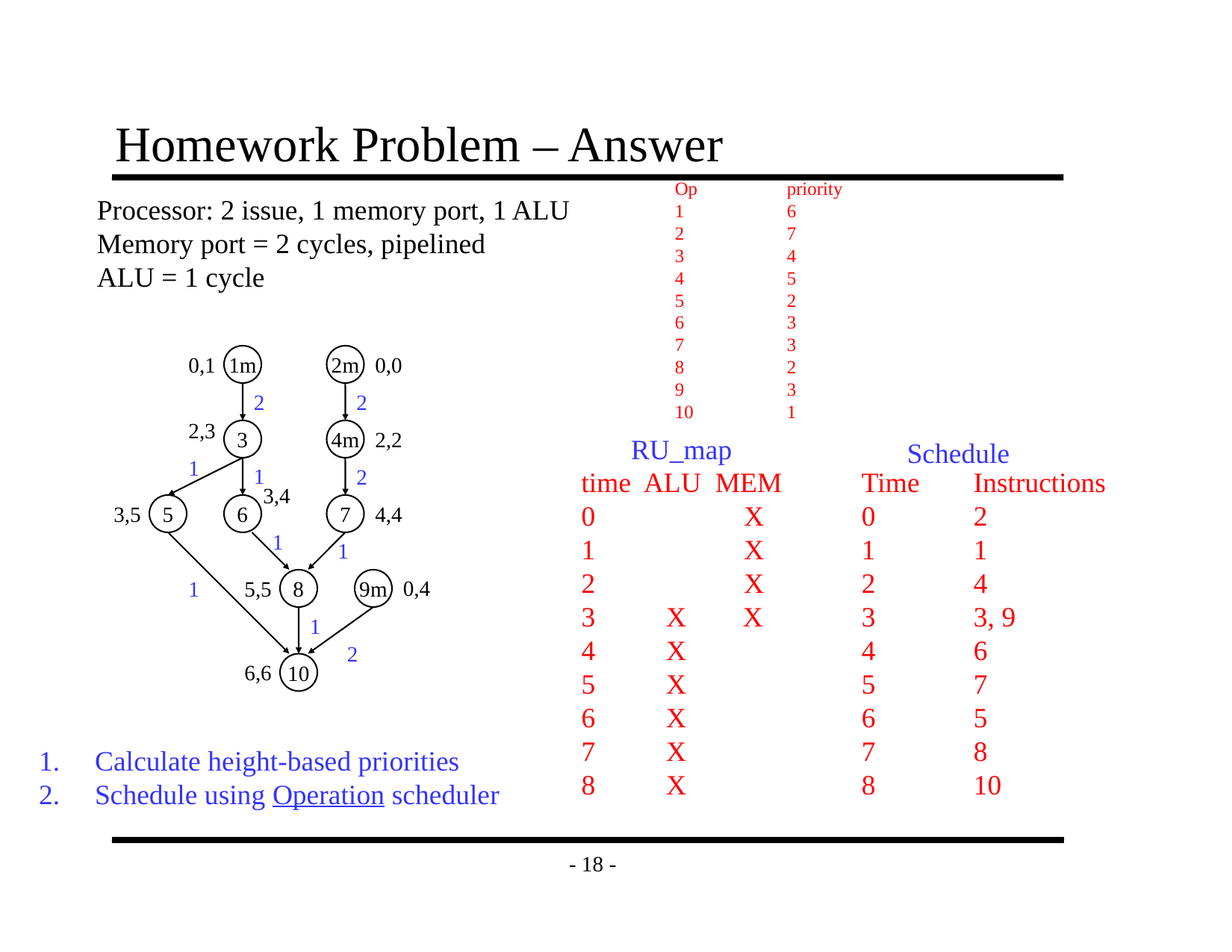

# Homework Problem – Answer
Op	priority
1	6
2	7
3	4
4	5
5	2
6	3
7	3
8	2
9	3
10	1
Processor: 2 issue, 1 memory port, 1 ALU
Memory port = 2 cycles, pipelined
ALU = 1 cycle
0,1
1m
2m
0,0
2

2
2,3
3
4m
2,2
RU_map
Schedule
1
1

2
time  ALU  MEM
0                     X
1                     X
2                     X
3          X        X
4          X
5          X
6          X
7          X
8          X
Time	Instructions
0	2
1	1
2	4
3	3, 9
4	6
5	7
6	5
7	8
8	10
3,4
3,5
5
6
7
4,4
1
1

0,4
1
5,5
8
9m

1

2
6,6
10
Calculate height-based priorities
2.	Schedule using Operation scheduler